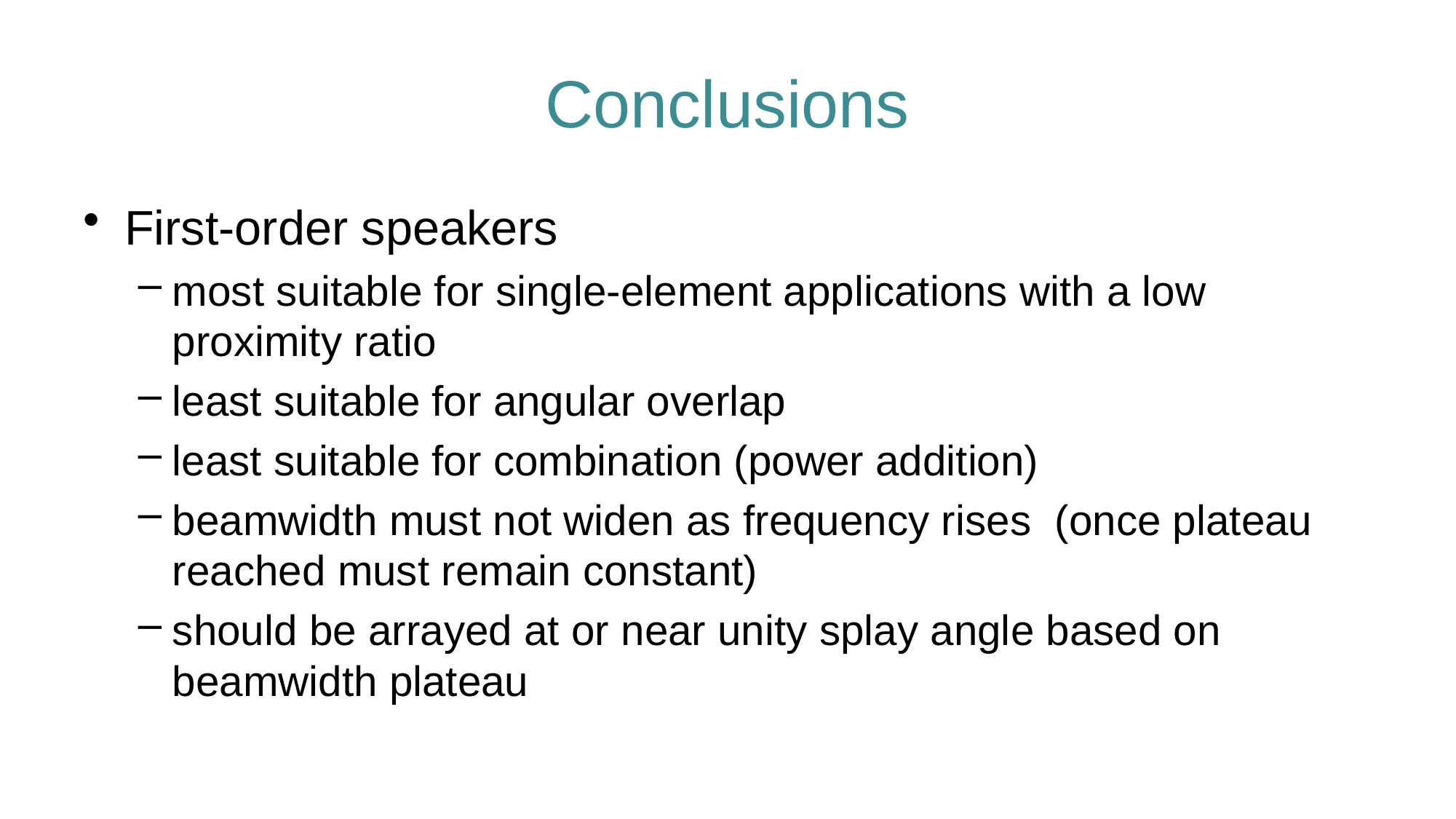

# Conclusions
First-order speakers
most suitable for single-element applications with a low proximity ratio
least suitable for angular overlap
least suitable for combination (power addition)
beamwidth must not widen as frequency rises  (once plateau reached must remain constant)
should be arrayed at or near unity splay angle based on beamwidth plateau